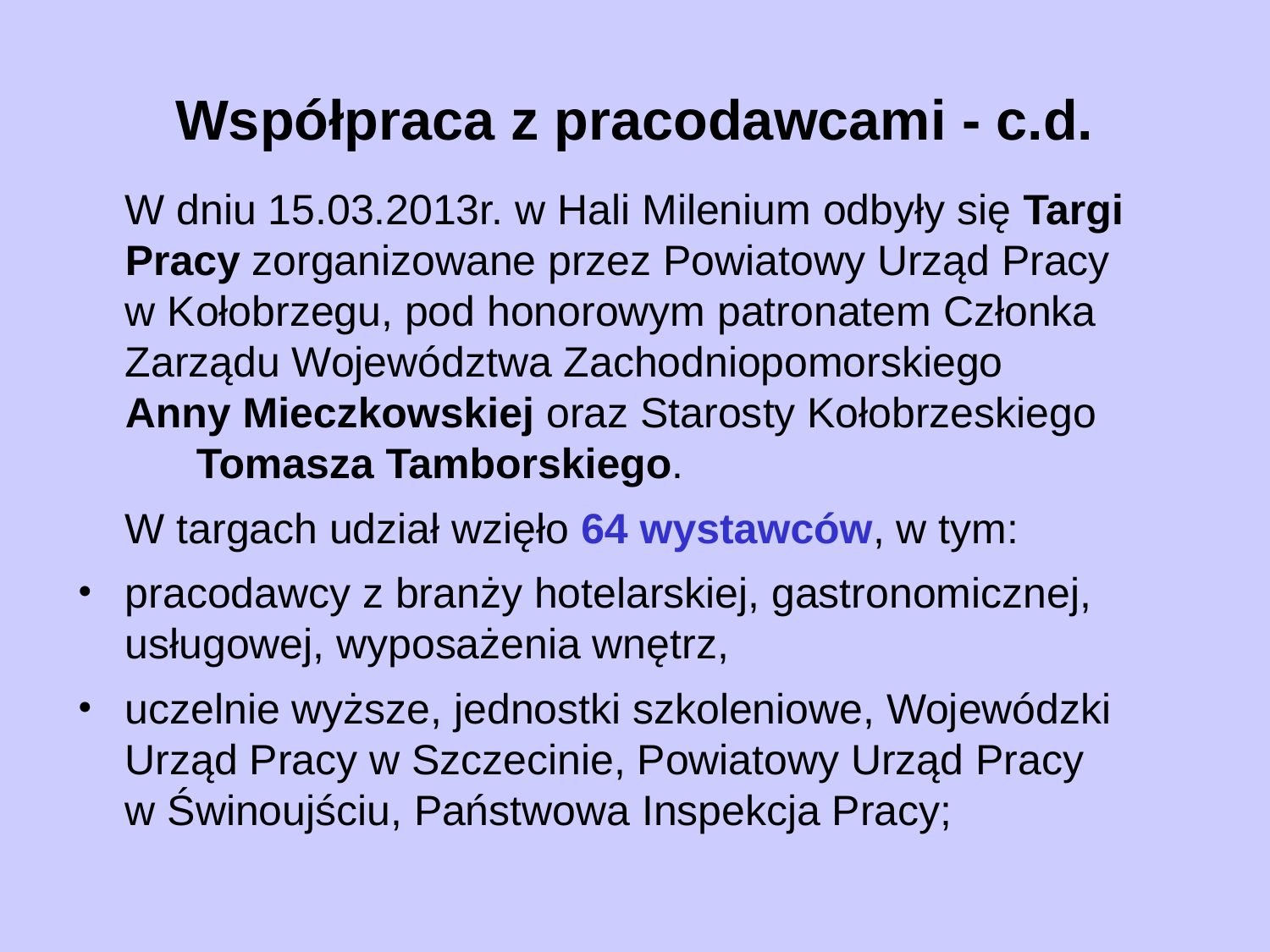

# Współpraca z pracodawcami - c.d.
    W dniu 15.03.2013r. w Hali Milenium odbyły się Targi Pracy zorganizowane przez Powiatowy Urząd Pracy        w Kołobrzegu, pod honorowym patronatem Członka Zarządu Województwa Zachodniopomorskiego               Anny Mieczkowskiej oraz Starosty Kołobrzeskiego               Tomasza Tamborskiego.
    W targach udział wzięło 64 wystawców, w tym:
pracodawcy z branży hotelarskiej, gastronomicznej, usługowej, wyposażenia wnętrz,
uczelnie wyższe, jednostki szkoleniowe, Wojewódzki Urząd Pracy w Szczecinie, Powiatowy Urząd Pracy         w Świnoujściu, Państwowa Inspekcja Pracy;